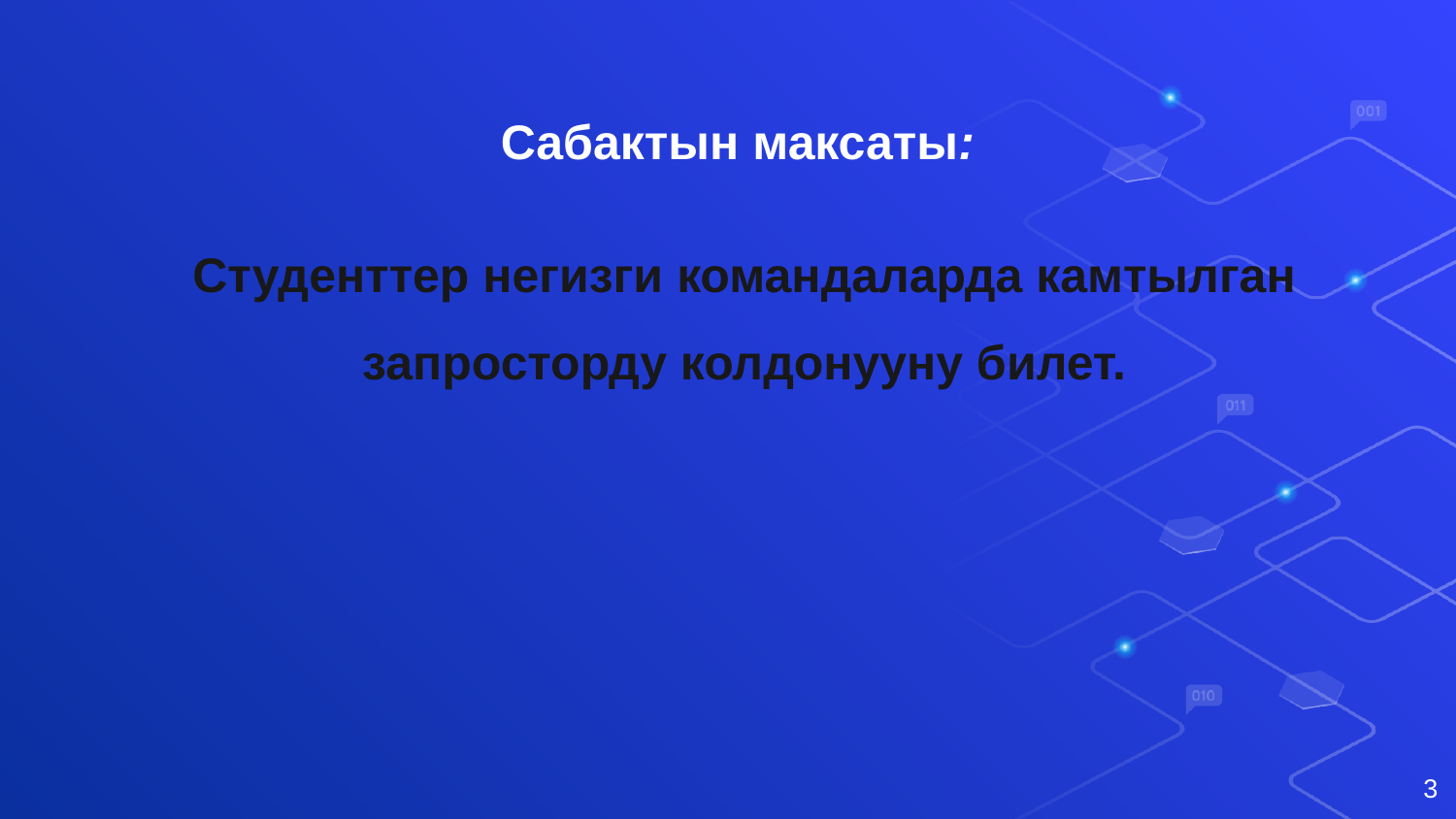

# Сабактын максаты:
Студенттер негизги командаларда камтылган запросторду колдонууну билет.

3